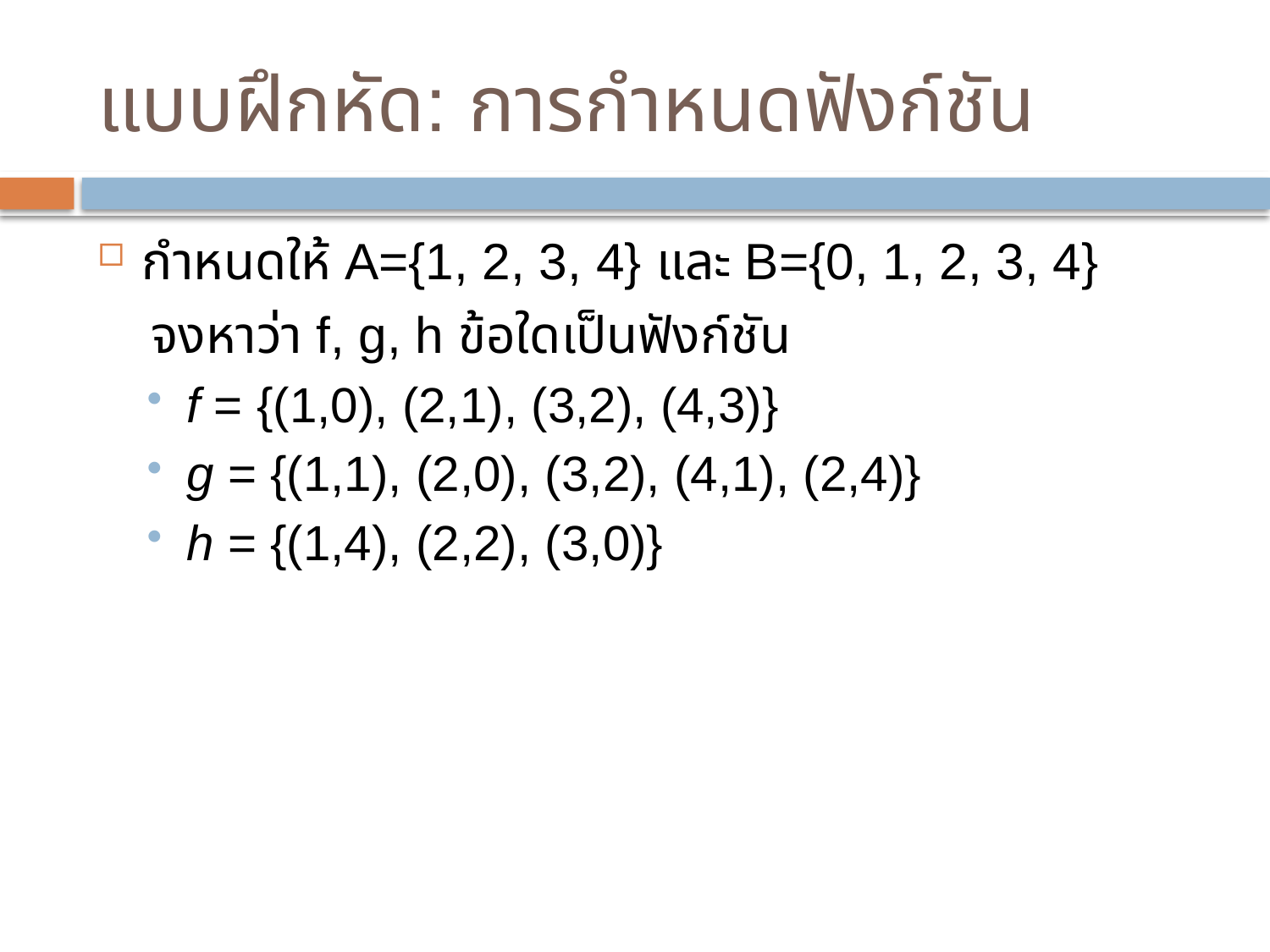

# แบบฝึกหัด: การกำหนดฟังก์ชัน
กำหนดให้ A={1, 2, 3, 4} และ B={0, 1, 2, 3, 4}
    จงหาว่า f, g, h ข้อใดเป็นฟังก์ชัน
f = {(1,0), (2,1), (3,2), (4,3)}
g = {(1,1), (2,0), (3,2), (4,1), (2,4)}
h = {(1,4), (2,2), (3,0)}